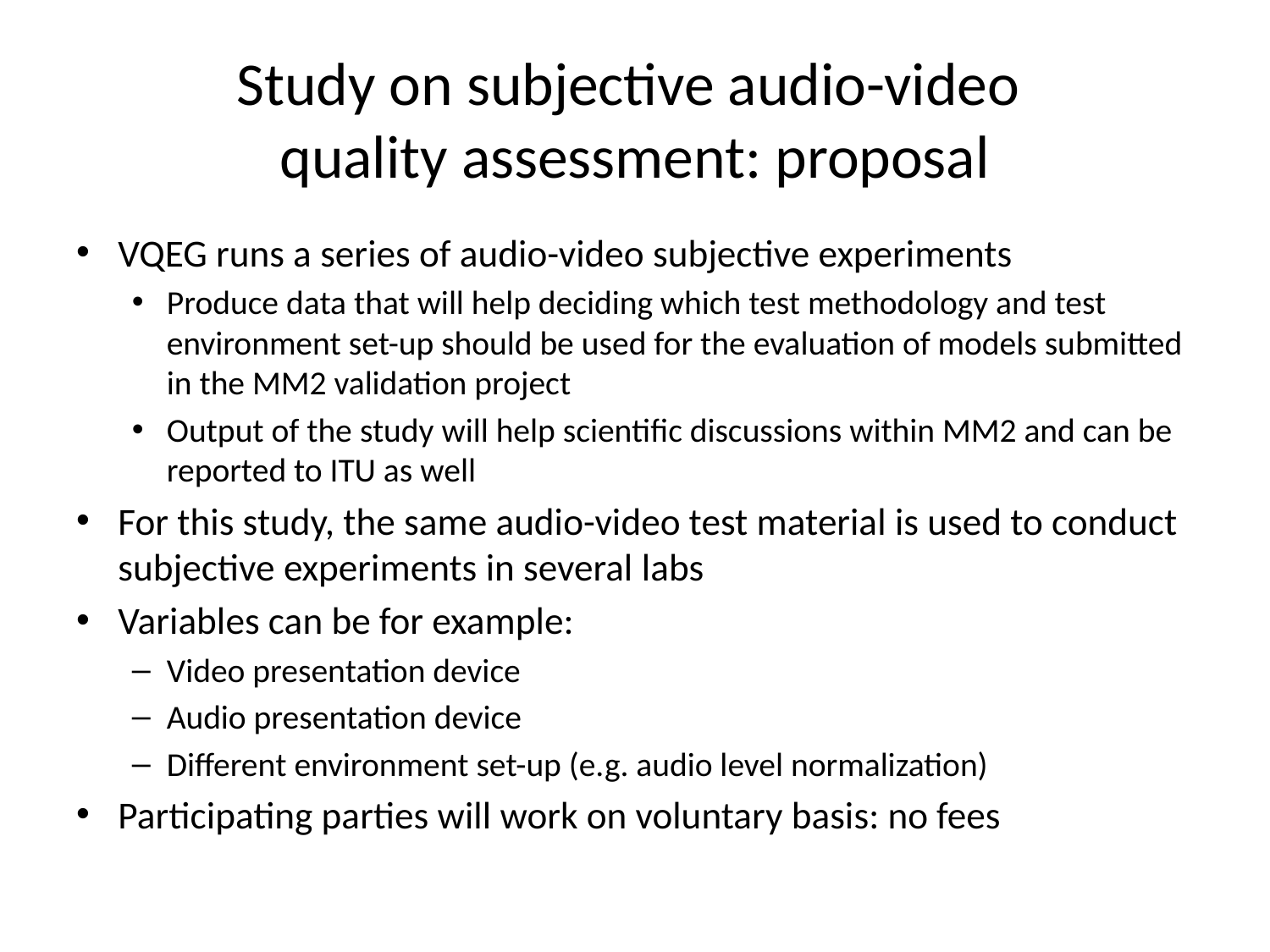

# Study on subjective audio-video quality assessment: proposal
VQEG runs a series of audio-video subjective experiments
Produce data that will help deciding which test methodology and test environment set-up should be used for the evaluation of models submitted in the MM2 validation project
Output of the study will help scientific discussions within MM2 and can be reported to ITU as well
For this study, the same audio-video test material is used to conduct subjective experiments in several labs
Variables can be for example:
Video presentation device
Audio presentation device
Different environment set-up (e.g. audio level normalization)
Participating parties will work on voluntary basis: no fees